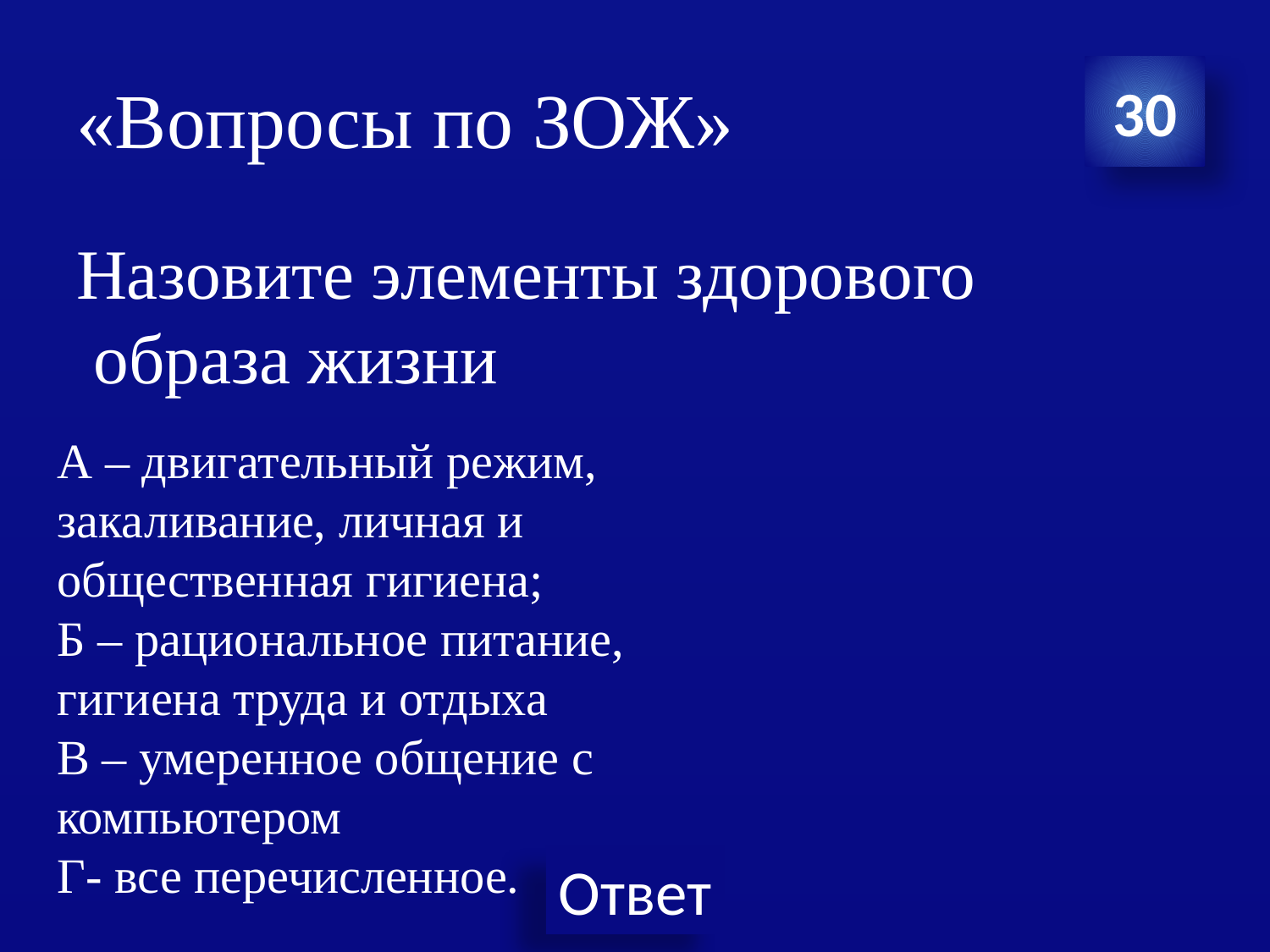

# «Вопросы по ЗОЖ»
30
Назовите элементы здорового
 образа жизни

А – двигательный режим, закаливание, личная и общественная гигиена;
Б – рациональное питание, гигиена труда и отдыха
В – умеренное общение с компьютером
Г- все перечисленное.